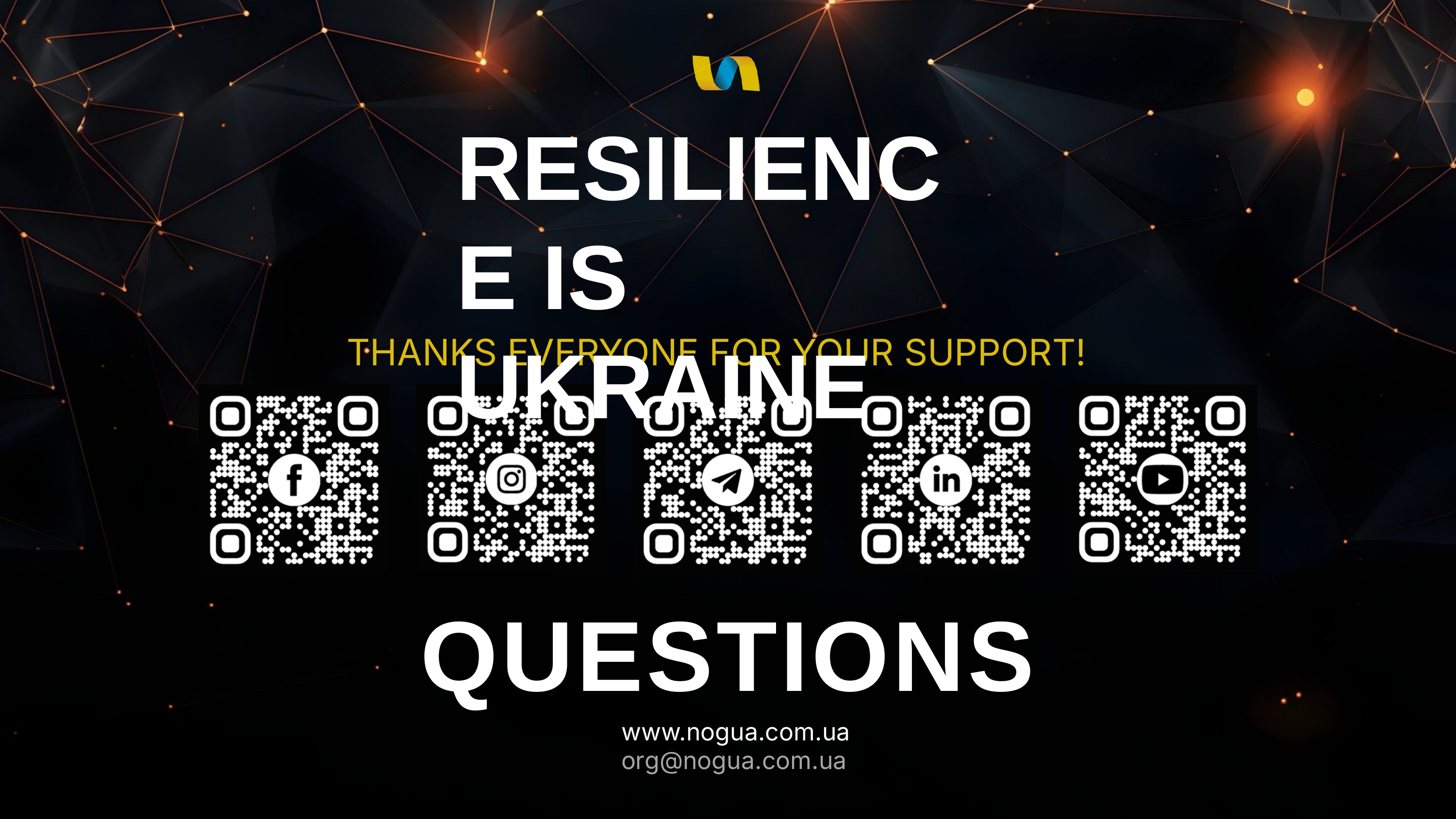

RESILIENCE IS UKRAINE
THANKS EVERYONE FOR YOUR SUPPORT!

QUESTIONS
www.nogua.com.ua org@nogua.com.ua